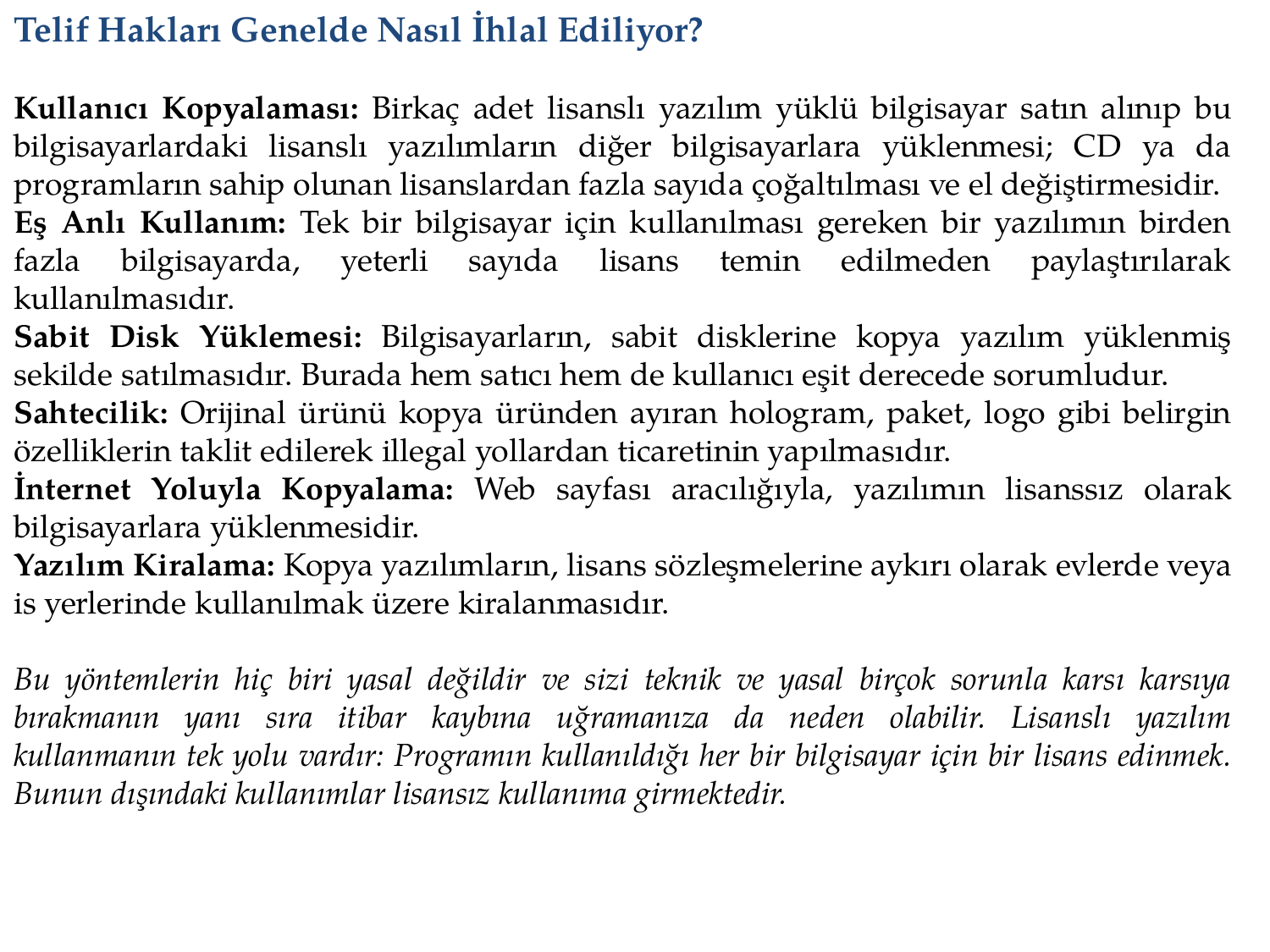

Telif Hakları Genelde Nasıl İhlal Ediliyor?

Kullanıcı Kopyalaması: Birkaç adet lisanslı yazılım yüklü bilgisayar satın alınıp bu bilgisayarlardaki lisanslı yazılımların diğer bilgisayarlara yüklenmesi; CD ya da programların sahip olunan lisanslardan fazla sayıda çoğaltılması ve el değiştirmesidir.
Eş Anlı Kullanım: Tek bir bilgisayar için kullanılması gereken bir yazılımın birden fazla bilgisayarda, yeterli sayıda lisans temin edilmeden paylaştırılarak kullanılmasıdır.
Sabit Disk Yüklemesi: Bilgisayarların, sabit disklerine kopya yazılım yüklenmiş sekilde satılmasıdır. Burada hem satıcı hem de kullanıcı eşit derecede sorumludur.
Sahtecilik: Orijinal ürünü kopya üründen ayıran hologram, paket, logo gibi belirgin özelliklerin taklit edilerek illegal yollardan ticaretinin yapılmasıdır.
İnternet Yoluyla Kopyalama: Web sayfası aracılığıyla, yazılımın lisanssız olarak bilgisayarlara yüklenmesidir.
Yazılım Kiralama: Kopya yazılımların, lisans sözleşmelerine aykırı olarak evlerde veya is yerlerinde kullanılmak üzere kiralanmasıdır.

Bu yöntemlerin hiç biri yasal değildir ve sizi teknik ve yasal birçok sorunla karsı karsıya bırakmanın yanı sıra itibar kaybına uğramanıza da neden olabilir. Lisanslı yazılım kullanmanın tek yolu vardır: Programın kullanıldığı her bir bilgisayar için bir lisans edinmek. Bunun dışındaki kullanımlar lisansız kullanıma girmektedir.